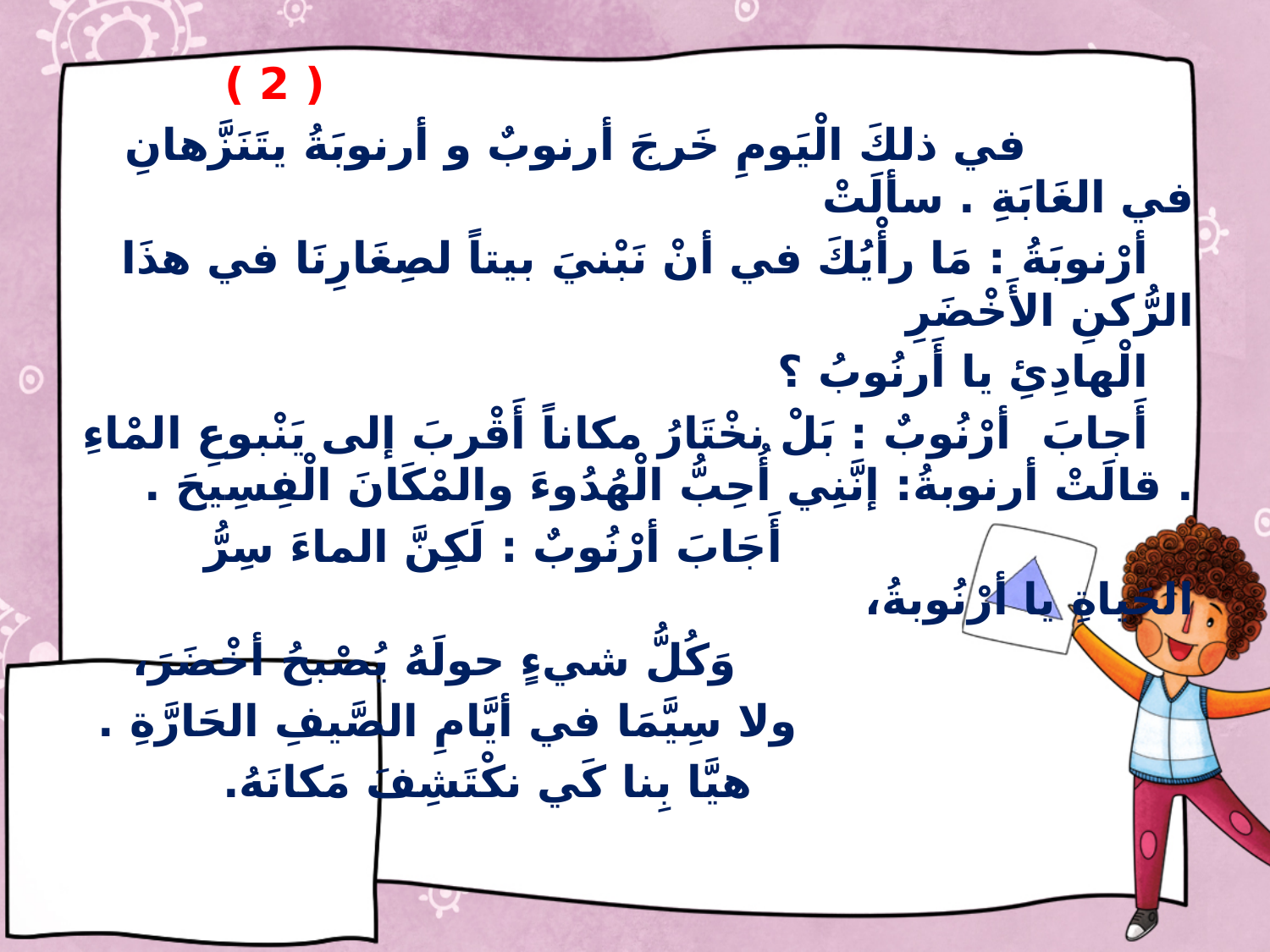

( 2 )
           في ذلكَ الْيَومِ خَرجَ أرنوبٌ و أرنوبَةُ يتَنَزَّهانِ في الغَابَةِ . سألَتْ
   أرْنوبَةُ : مَا رأْيُكَ في أنْ نَبْنيَ بيتاً لصِغَارِنَا في هذَا الرُّكنِ الأَخْضَرِ
   الْهادِئِ يا أَرنُوبُ ؟
   أَجابَ  أرْنُوبٌ : بَلْ نخْتَارُ مكاناً أَقْربَ إلى يَنْبوعِ المْاءِ . قالَتْ أرنوبةُ: إنَّنِي أُحِبُّ الْهُدُوءَ والمْكَانَ الْفِسِيحَ .
                           أَجَابَ أرْنُوبٌ : لَكِنَّ الماءَ سِرُّ الحَياةِ يا أرْنُوبةُ،
                              وَكُلُّ شيءٍ حولَهُ يُصْبحُ أخْضَرَ،
                          ولا سِيَّمَا في أيَّامِ الصَّيفِ الحَارَّةِ .
                             هيَّا بِنا كَي نكْتَشِفَ مَكانَهُ.